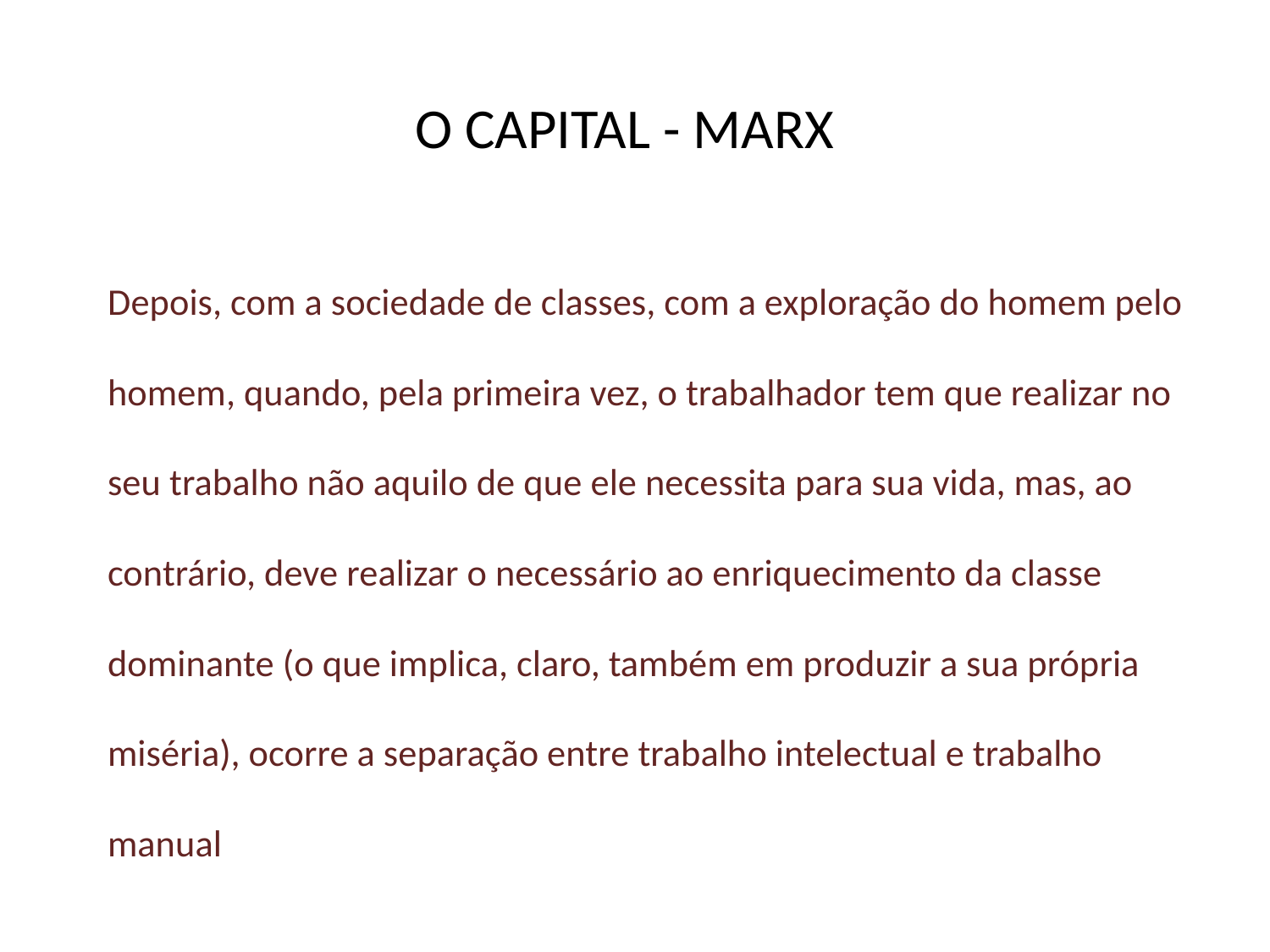

# O CAPITAL - MARX
Depois, com a sociedade de classes, com a exploração do homem pelo homem, quando, pela primeira vez, o trabalhador tem que realizar no seu trabalho não aquilo de que ele necessita para sua vida, mas, ao contrário, deve realizar o necessário ao enriquecimento da classe dominante (o que implica, claro, também em produzir a sua própria miséria), ocorre a separação entre trabalho intelectual e trabalho manual